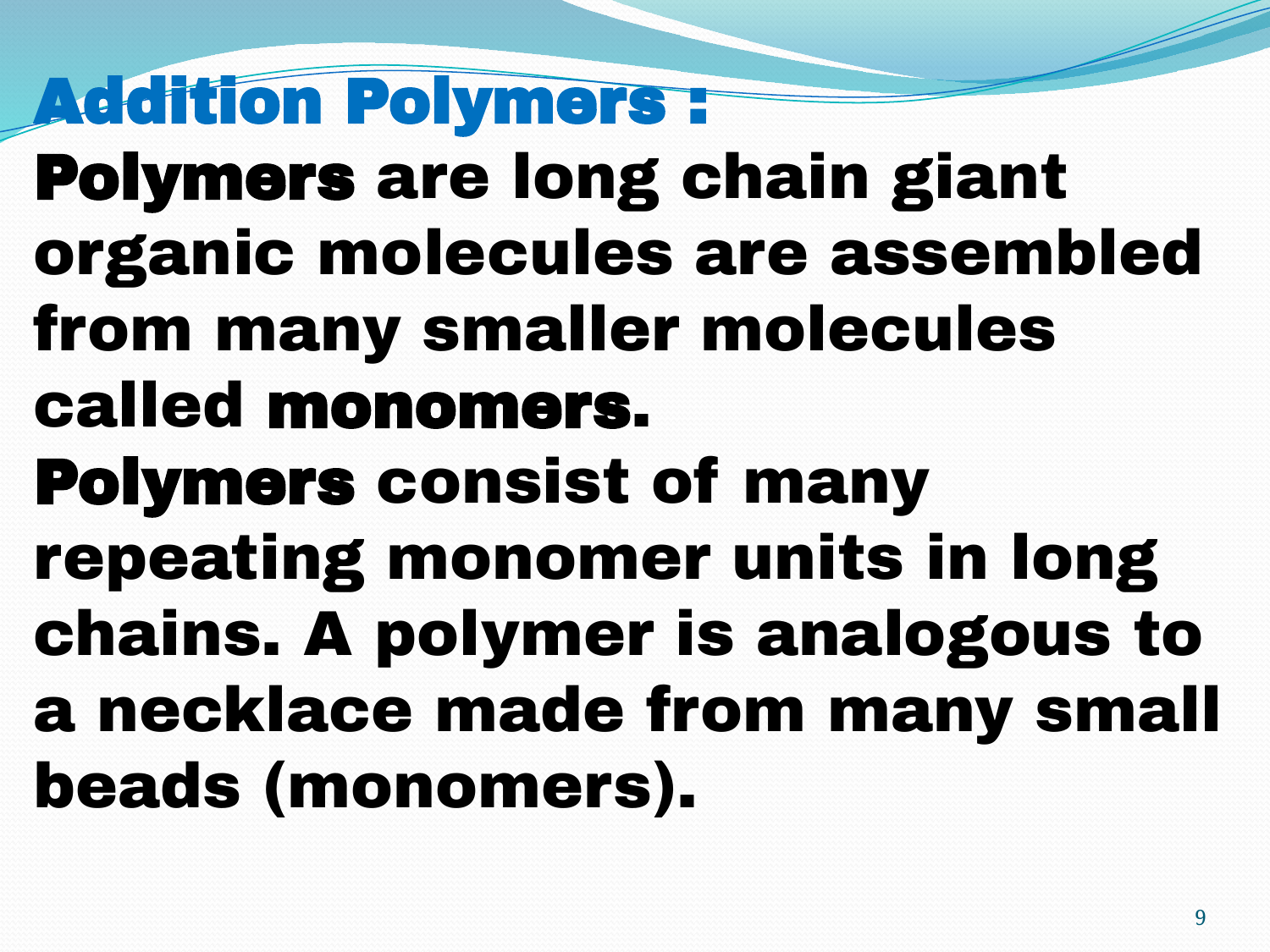

Addition Polymers :
Polymers are long chain giant organic molecules are assembled from many smaller molecules called monomers.
Polymers consist of many repeating monomer units in long chains. A polymer is analogous to a necklace made from many small beads (monomers).

9